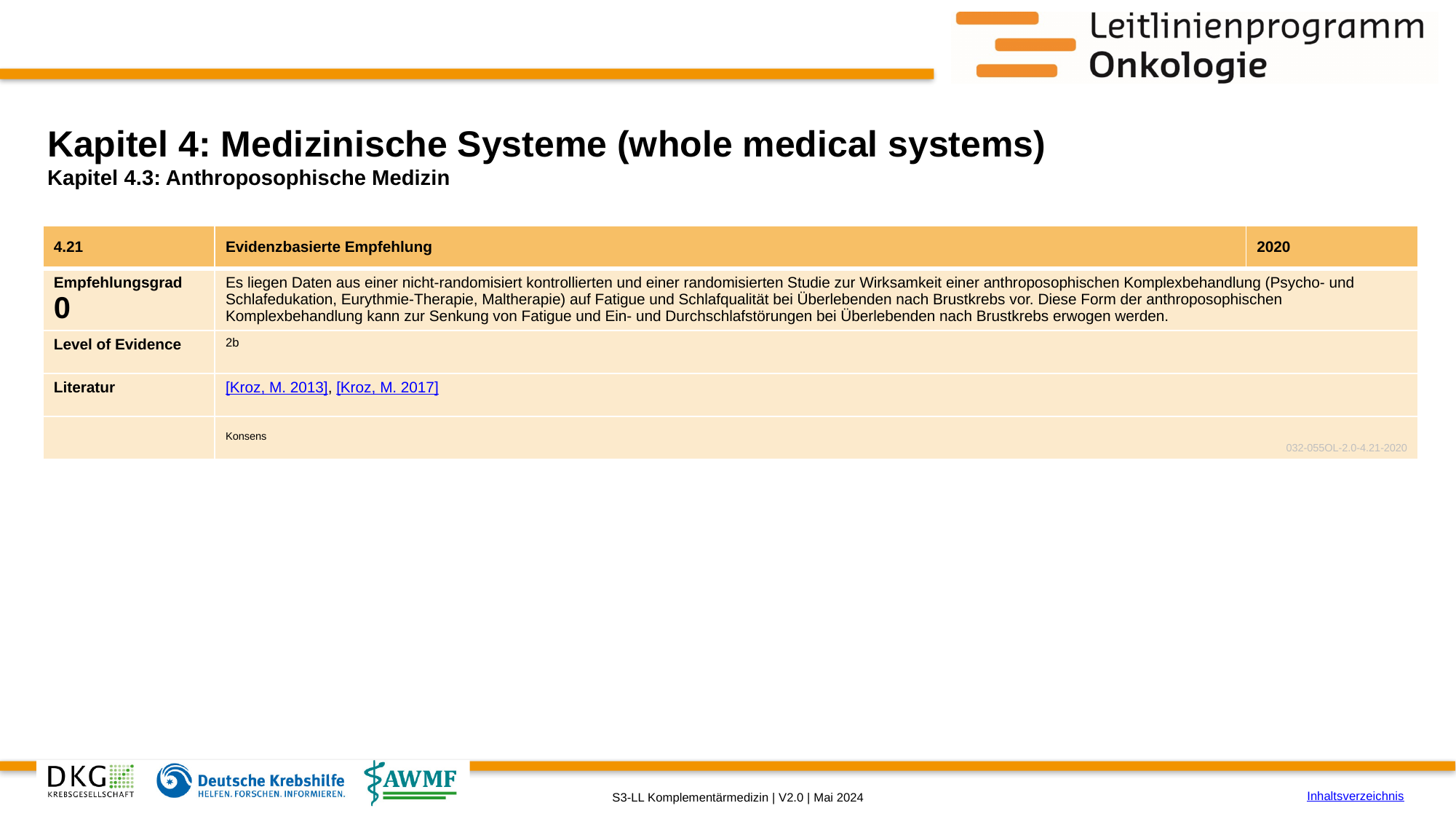

# Kapitel 4: Medizinische Systeme (whole medical systems)
Kapitel 4.3: Anthroposophische Medizin
| 4.21 | Evidenzbasierte Empfehlung | 2020 |
| --- | --- | --- |
| Empfehlungsgrad 0 | Es liegen Daten aus einer nicht-randomisiert kontrollierten und einer randomisierten Studie zur Wirksamkeit einer anthroposophischen Komplexbehandlung (Psycho- und Schlafedukation, Eurythmie-Therapie, Maltherapie) auf Fatigue und Schlafqualität bei Überlebenden nach Brustkrebs vor. Diese Form der anthroposophischen Komplexbehandlung kann zur Senkung von Fatigue und Ein- und Durchschlafstörungen bei Überlebenden nach Brustkrebs erwogen werden. |  |
| Level of Evidence | 2b |  |
| Literatur | [Kroz, M. 2013], [Kroz, M. 2017] |  |
|  | Konsens 032-055OL-2.0-4.21-2020 |  |
Inhaltsverzeichnis
S3-LL Komplementärmedizin | V2.0 | Mai 2024